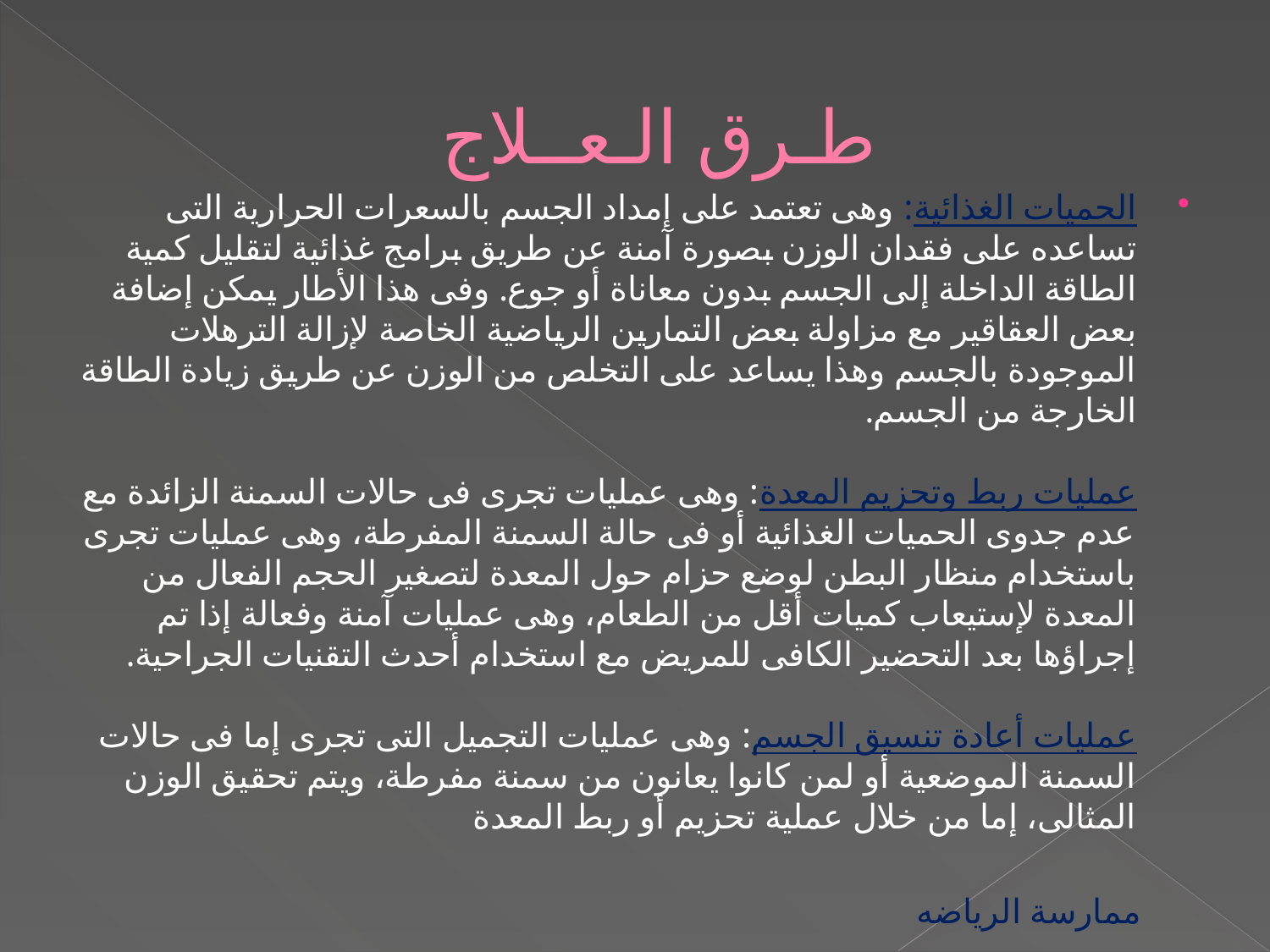

# طـرق الـعــلاج
الحميات الغذائية: وهى تعتمد على إمداد الجسم بالسعرات الحرارية التى تساعده على فقدان الوزن بصورة آمنة عن طريق برامج غذائية لتقليل كمية الطاقة الداخلة إلى الجسم بدون معاناة أو جوع. وفى هذا الأطار يمكن إضافة بعض العقاقير مع مزاولة بعض التمارين الرياضية الخاصة لإزالة الترهلات الموجودة بالجسم وهذا يساعد على التخلص من الوزن عن طريق زيادة الطاقة الخارجة من الجسم.
عمليات ربط وتحزيم المعدة: وهى عمليات تجرى فى حالات السمنة الزائدة مع عدم جدوى الحميات الغذائية أو فى حالة السمنة المفرطة، وهى عمليات تجرى باستخدام منظار البطن لوضع حزام حول المعدة لتصغير الحجم الفعال من المعدة لإستيعاب كميات أقل من الطعام، وهى عمليات آمنة وفعالة إذا تم إجراؤها بعد التحضير الكافى للمريض مع استخدام أحدث التقنيات الجراحية.
عمليات أعادة تنسيق الجسم: وهى عمليات التجميل التى تجرى إما فى حالات السمنة الموضعية أو لمن كانوا يعانون من سمنة مفرطة، ويتم تحقيق الوزن المثالى، إما من خلال عملية تحزيم أو ربط المعدة

     ممارسة الرياضه